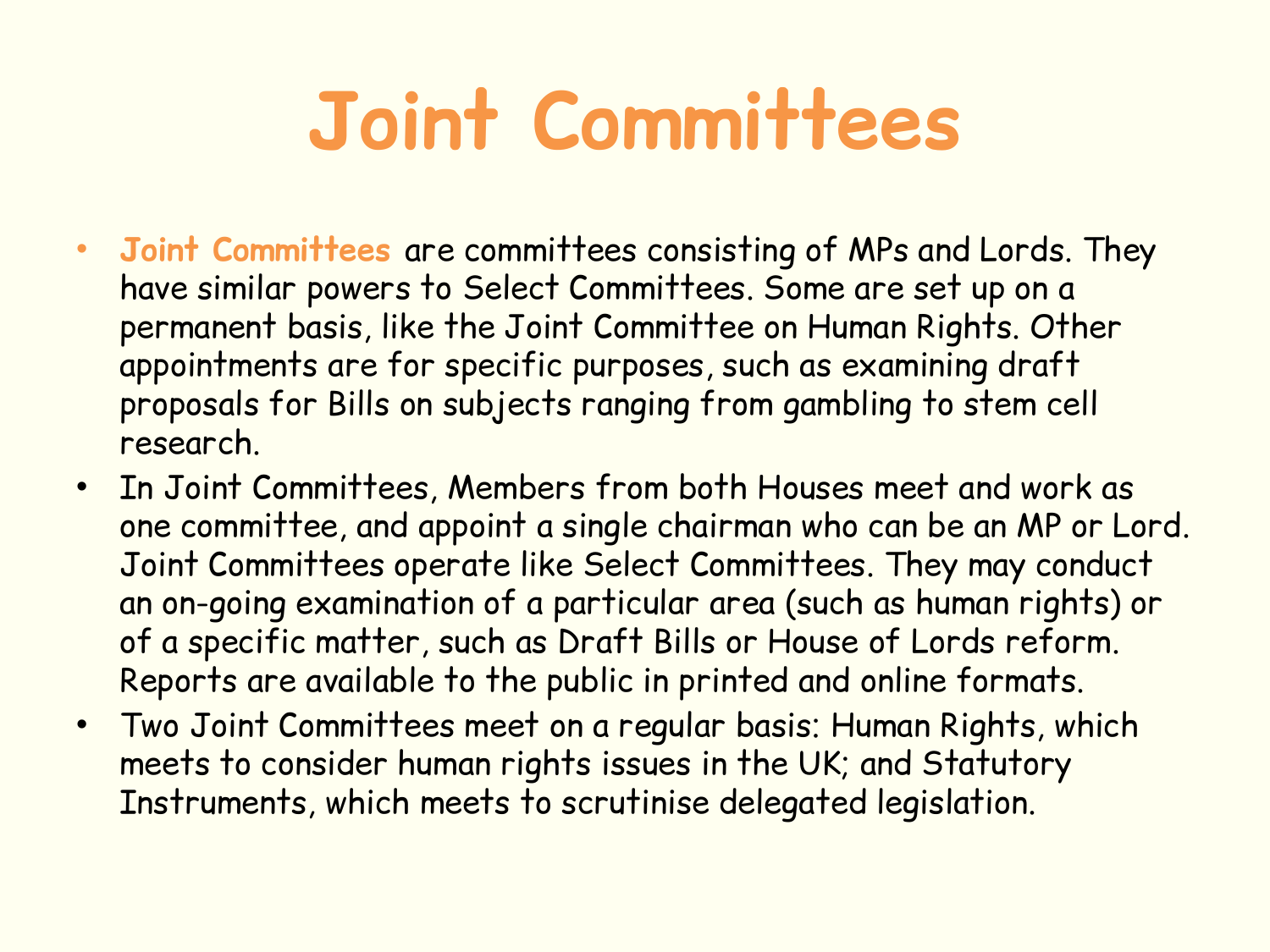

# Joint Committees
Joint Committees are committees consisting of MPs and Lords. They have similar powers to Select Committees. Some are set up on a permanent basis, like the Joint Committee on Human Rights. Other appointments are for specific purposes, such as examining draft proposals for Bills on subjects ranging from gambling to stem cell research.
In Joint Committees, Members from both Houses meet and work as one committee, and appoint a single chairman who can be an MP or Lord. Joint Committees operate like Select Committees. They may conduct an on-going examination of a particular area (such as human rights) or of a specific matter, such as Draft Bills or House of Lords reform. Reports are available to the public in printed and online formats.
Two Joint Committees meet on a regular basis: Human Rights, which meets to consider human rights issues in the UK; and Statutory Instruments, which meets to scrutinise delegated legislation.